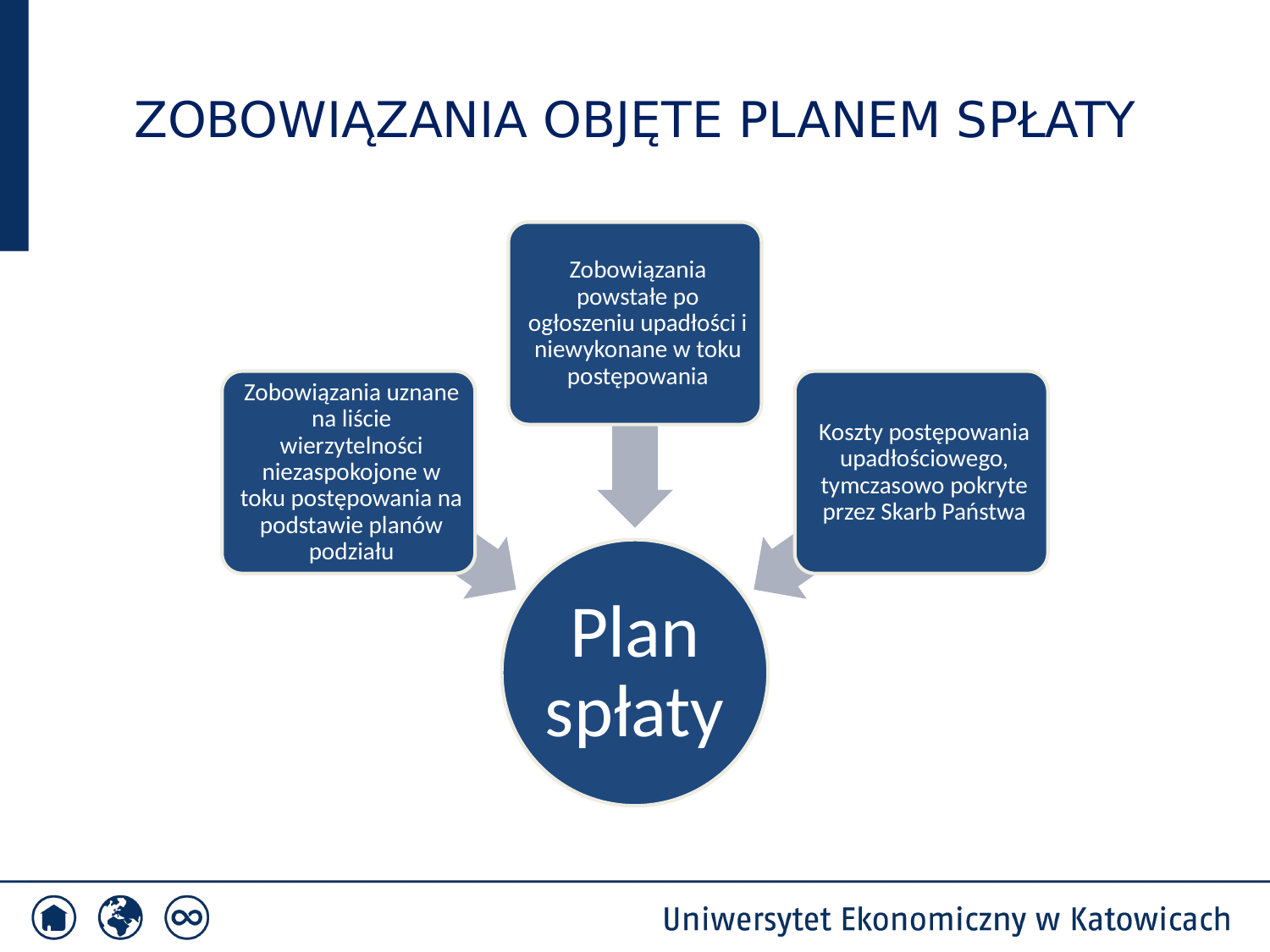

# ZOBOWIĄZANIA OBJĘTE PLANEM SPŁATY
Plan spłaty
Zobowiązania uznane na liście wierzytelności niezaspokojone w toku postępowania na podstawie planów podziału
Zobowiązania powstałe po ogłoszeniu upadłości i niewykonane w toku postępowania
Koszty postępowania upadłościowego, tymczasowo pokryte przez Skarb Państwa